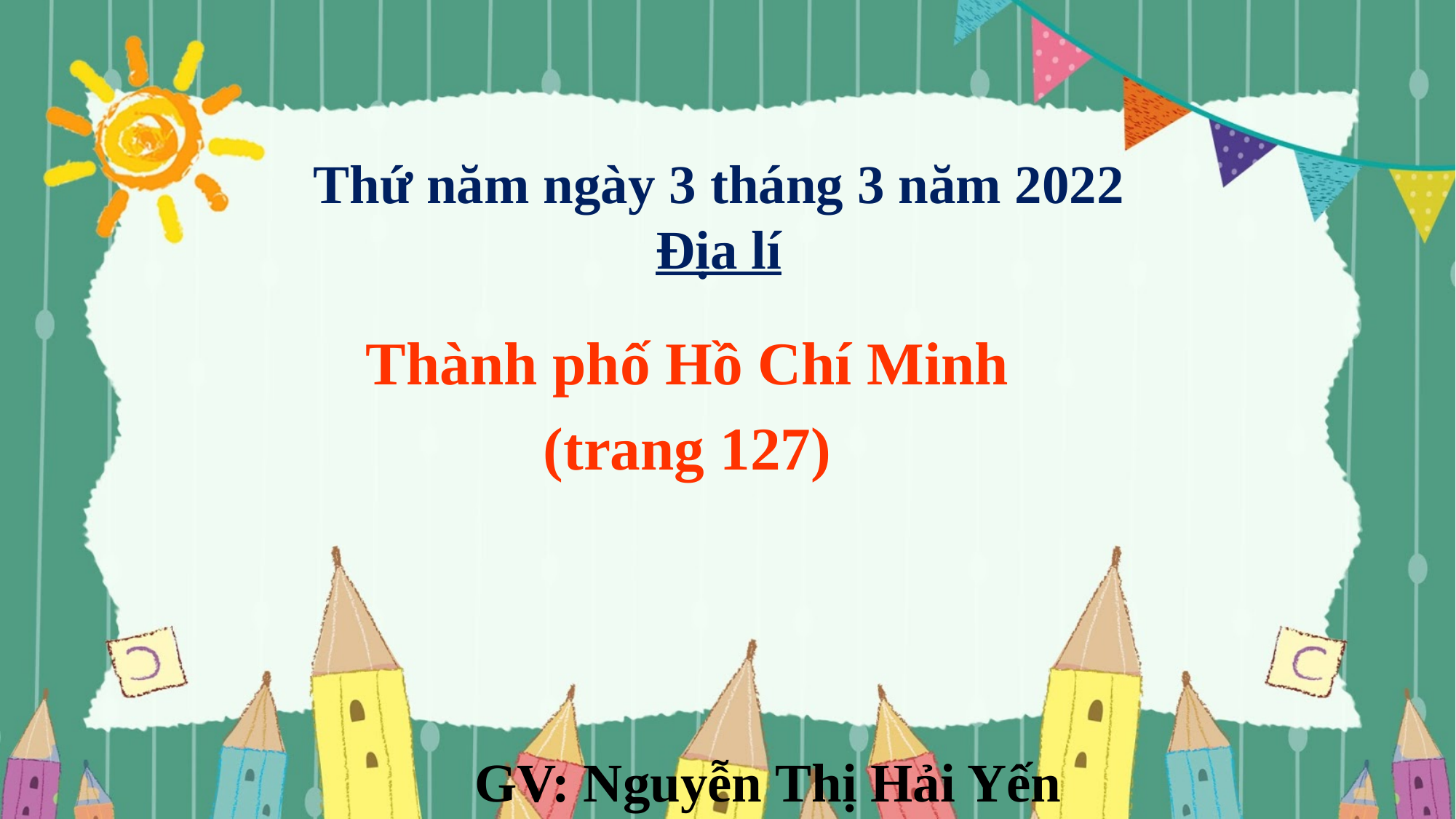

Thứ năm ngày 3 tháng 3 năm 2022
Địa lí
Thành phố Hồ Chí Minh
(trang 127)
GV: Nguyễn Thị Hải Yến